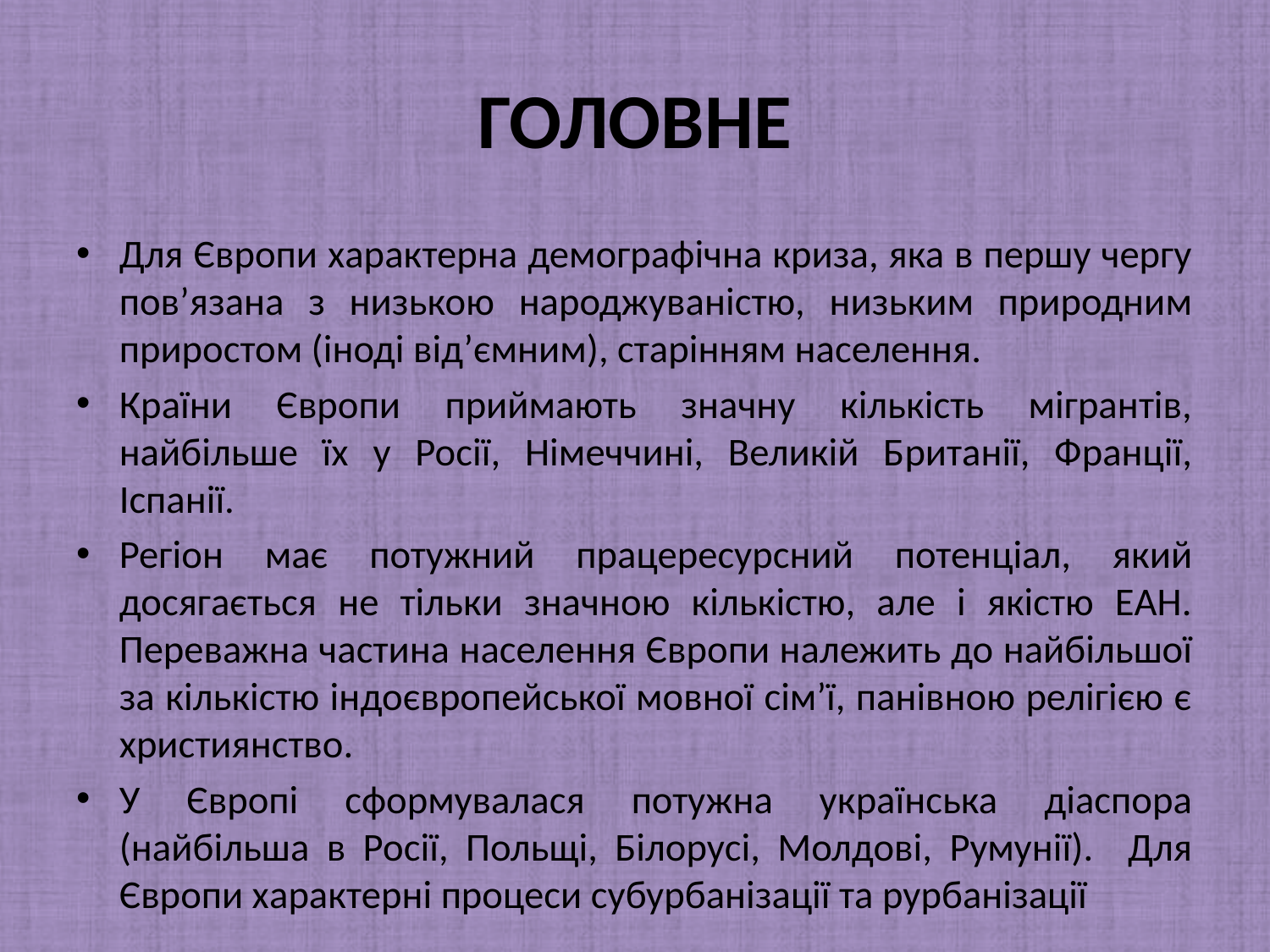

# ГОЛОВНЕ
Для Європи характерна демографічна криза, яка в першу чергу пов’язана з низькою народжуваністю, низьким природним приростом (іноді від’ємним), старінням населення.
Країни Європи приймають значну кількість мігрантів, найбільше їх у Росії, Німеччині, Великій Британії, Франції, Іспанії.
Регіон має потужний працересурсний потенціал, який досягається не тільки значною кількістю, але і якістю ЕАН. Переважна частина населення Європи належить до найбільшої за кількістю індоєвропейської мовної сім’ї, панівною релігією є християнство.
У Європі сформувалася потужна українська діаспора (найбільша в Росії, Польщі, Білорусі, Молдові, Румунії).  Для Європи характерні процеси субурбанізації та рурбанізації